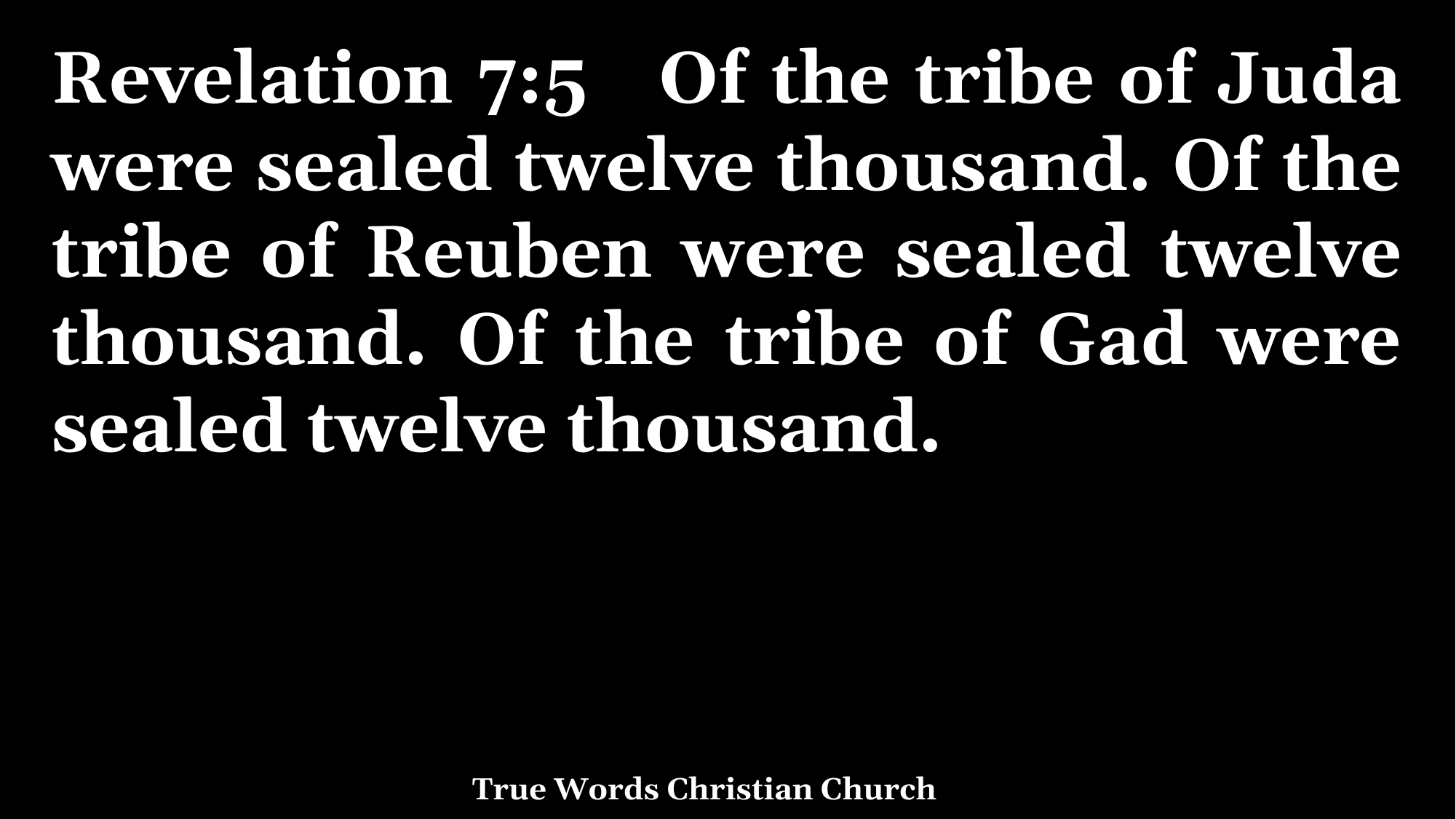

Revelation 7:5   Of the tribe of Juda were sealed twelve thousand. Of the tribe of Reuben were sealed twelve thousand. Of the tribe of Gad were sealed twelve thousand.
True Words Christian Church